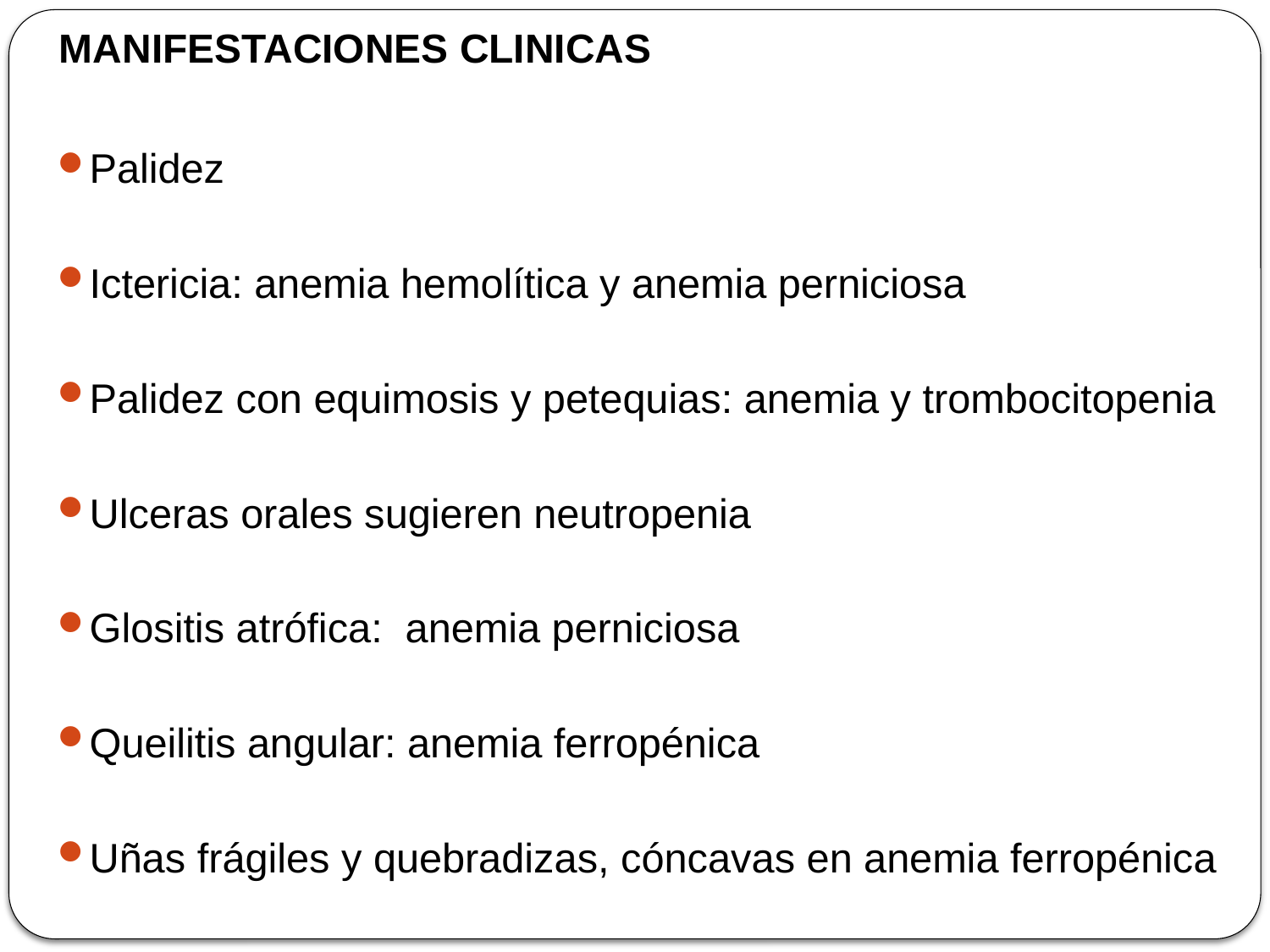

# MANIFESTACIONES CLINICAS
Palidez

Ictericia: anemia hemolítica y anemia perniciosa

Palidez con equimosis y petequias: anemia y trombocitopenia

Ulceras orales sugieren neutropenia

Glositis atrófica:  anemia perniciosa

Queilitis angular: anemia ferropénica

Uñas frágiles y quebradizas, cóncavas en anemia ferropénica